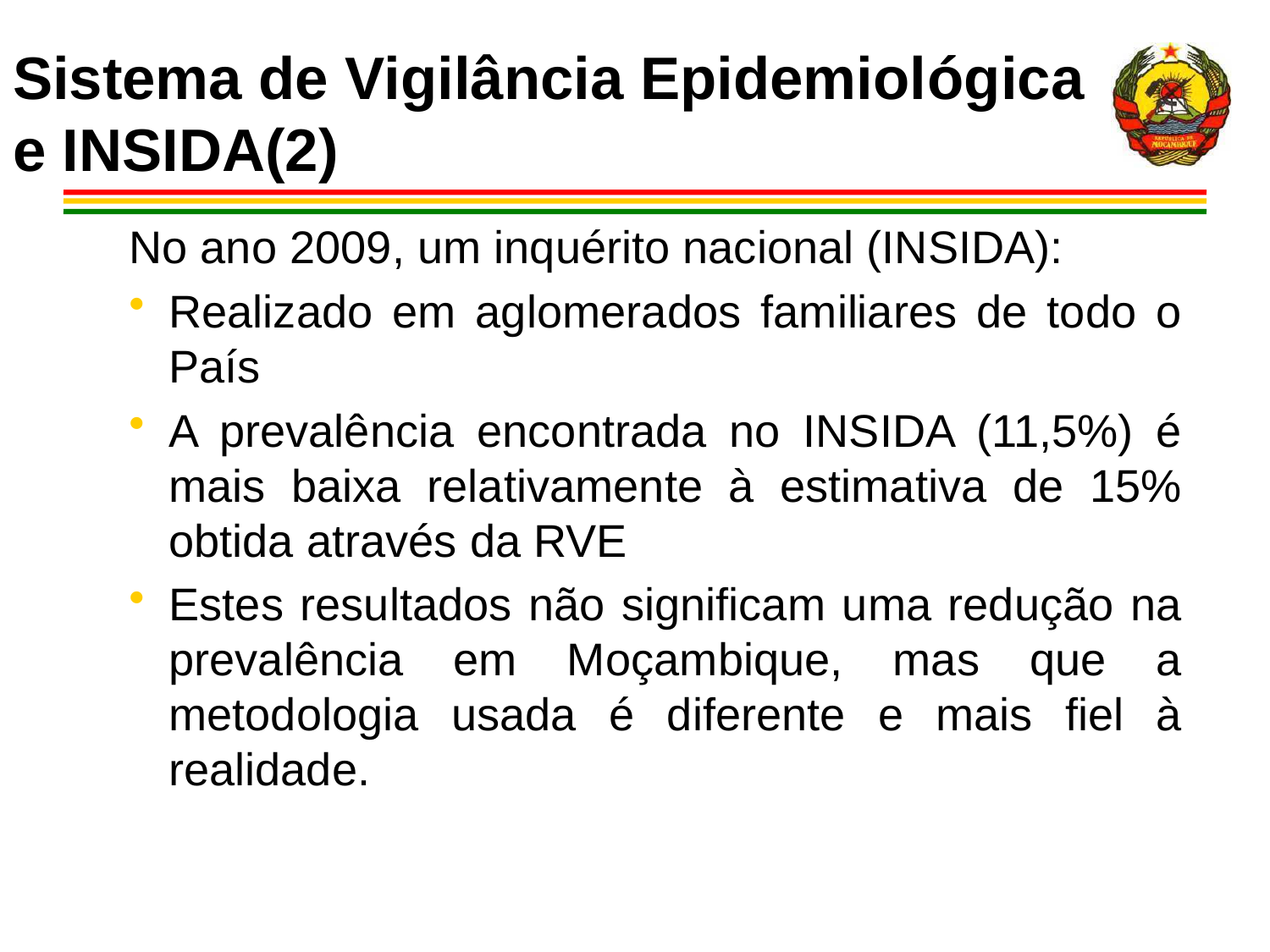

Sistema de Vigilância Epidemiológica e INSIDA(2)
No ano 2009, um inquérito nacional (INSIDA):
Realizado em aglomerados familiares de todo o País
A prevalência encontrada no INSIDA (11,5%) é mais baixa relativamente à estimativa de 15% obtida através da RVE
Estes resultados não significam uma redução na prevalência em Moçambique, mas que a metodologia usada é diferente e mais fiel à realidade.